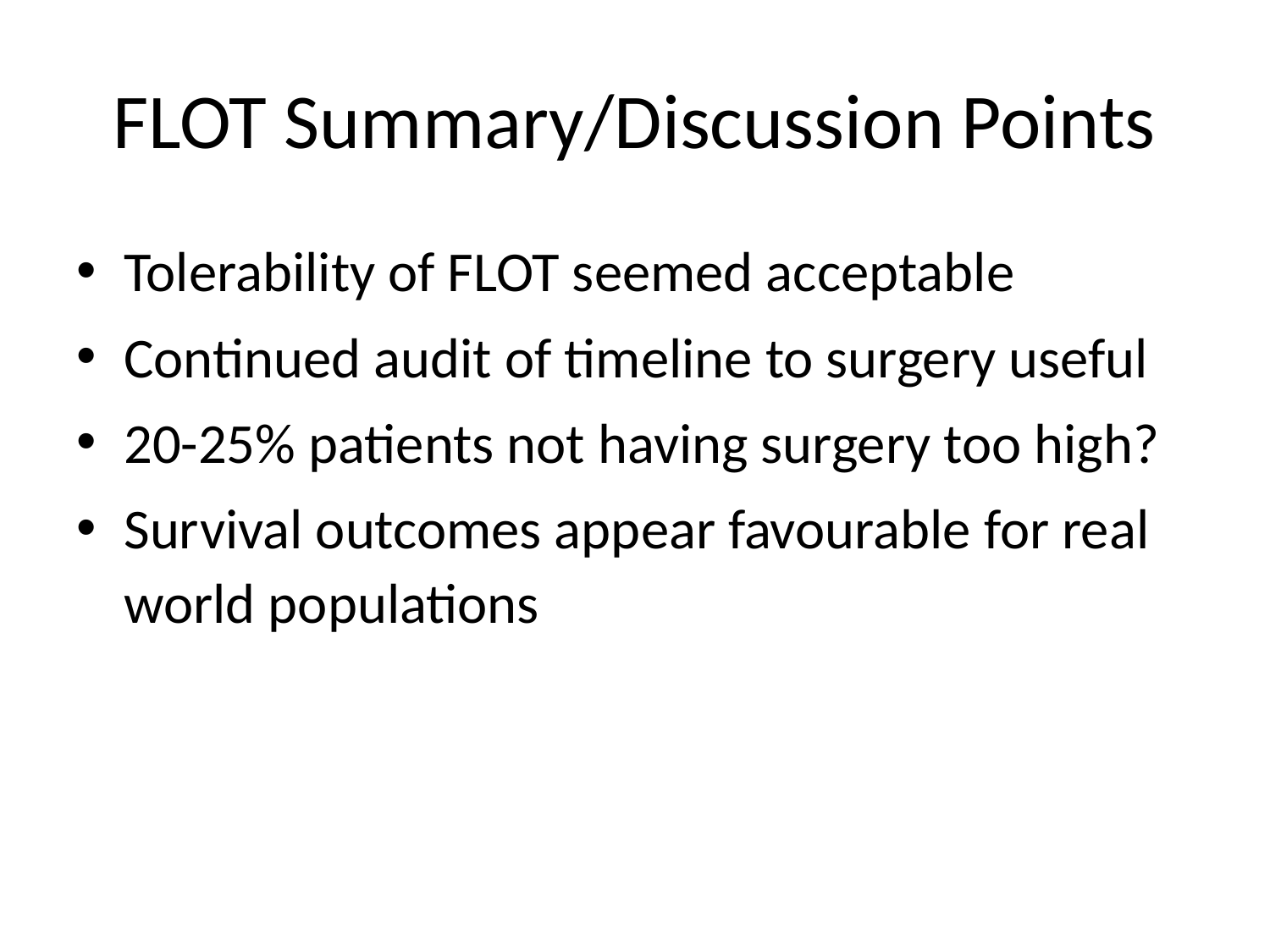

# FLOT Summary/Discussion Points
Tolerability of FLOT seemed acceptable
Continued audit of timeline to surgery useful
20-25% patients not having surgery too high?
Survival outcomes appear favourable for real world populations